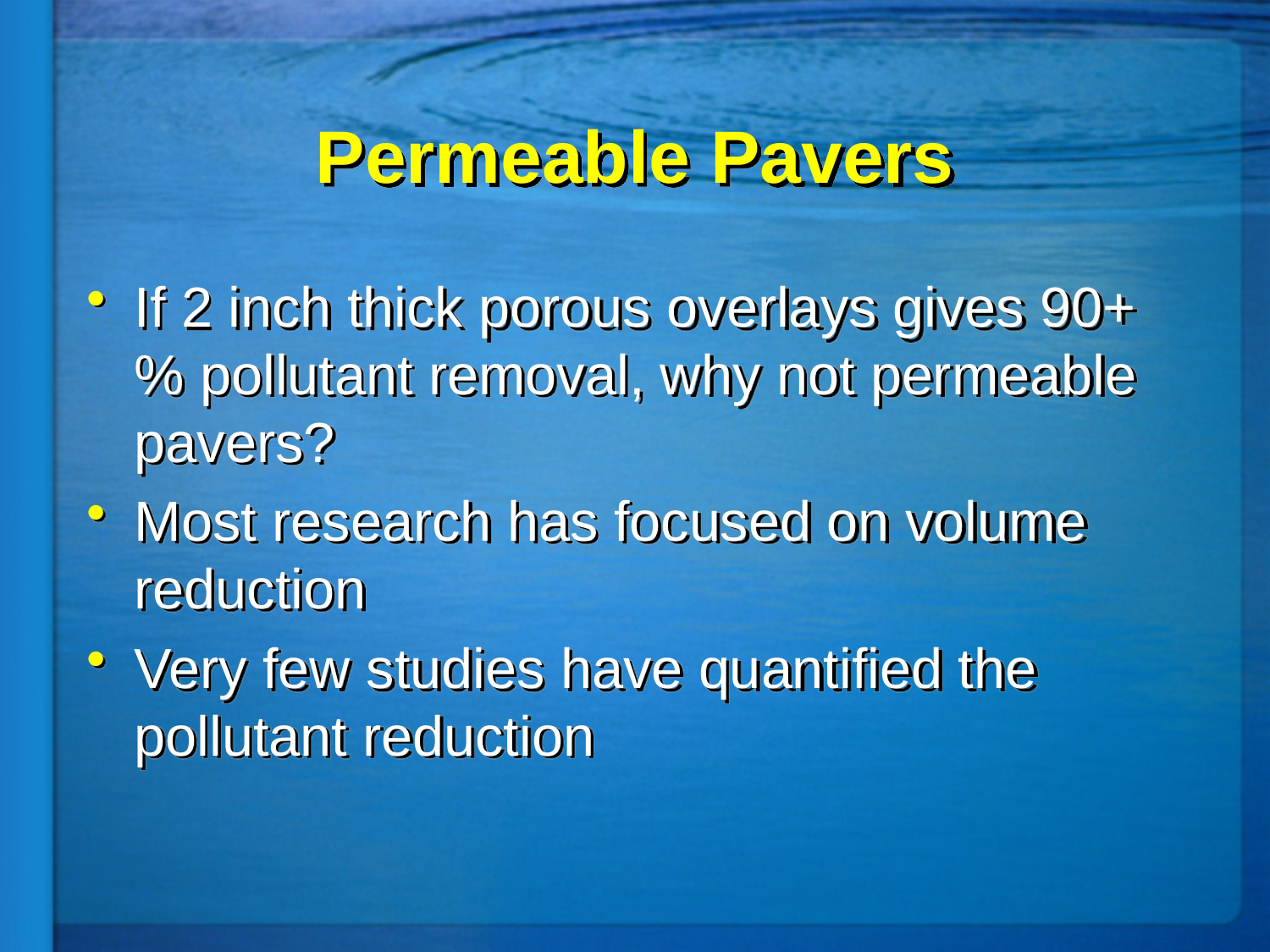

# Permeable Pavers
If 2 inch thick porous overlays gives 90+% pollutant removal, why not permeable pavers?
Most research has focused on volume reduction
Very few studies have quantified the pollutant reduction